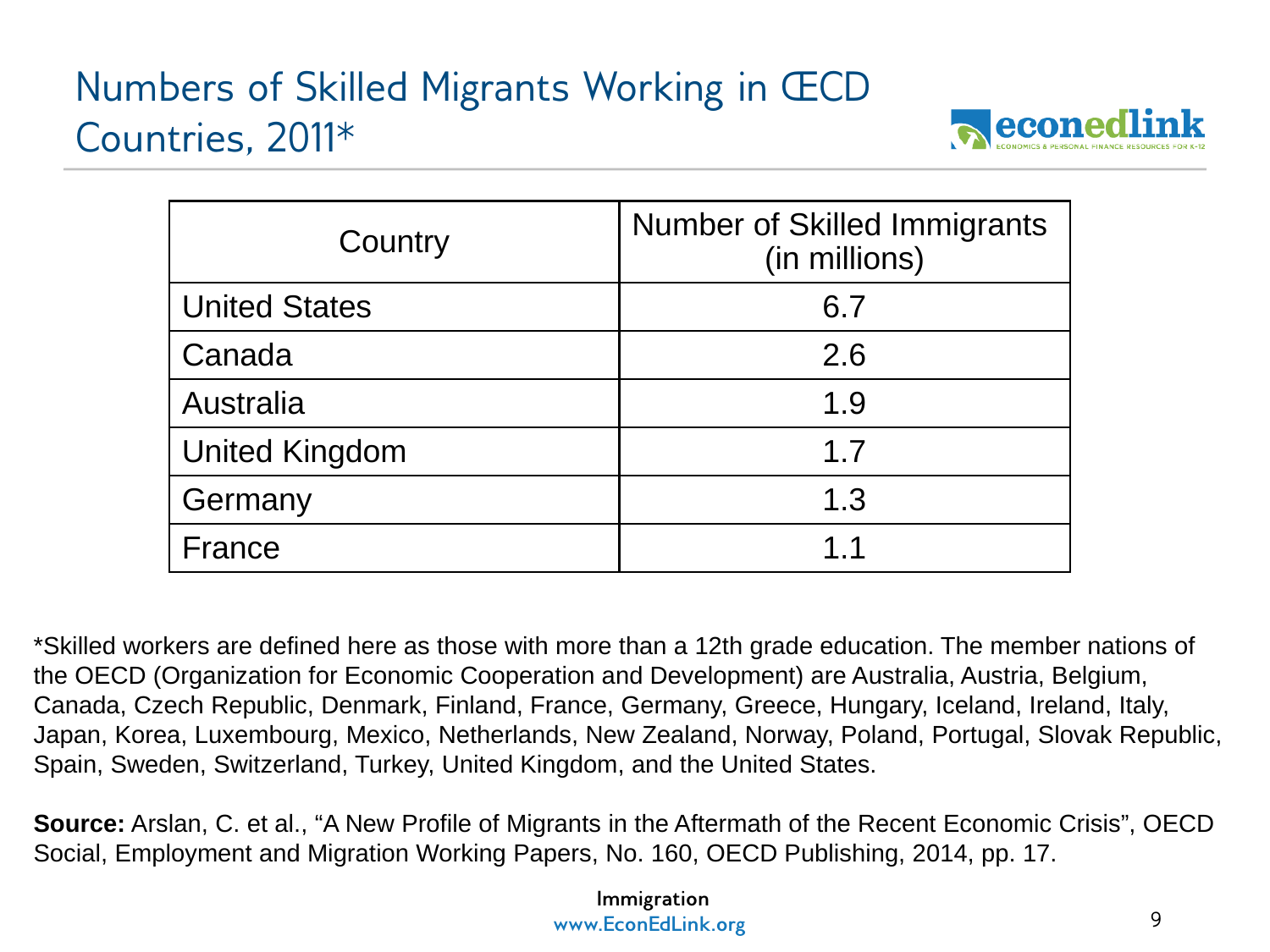

# Numbers of Skilled Migrants Working in OECD Countries, 2011*
| Country | Number of Skilled Immigrants (in millions) |
| --- | --- |
| United States | 6.7 |
| Canada | 2.6 |
| Australia | 1.9 |
| United Kingdom | 1.7 |
| Germany | 1.3 |
| France | 1.1 |
*Skilled workers are defined here as those with more than a 12th grade education. The member nations of the OECD (Organization for Economic Cooperation and Development) are Australia, Austria, Belgium, Canada, Czech Republic, Denmark, Finland, France, Germany, Greece, Hungary, Iceland, Ireland, Italy, Japan, Korea, Luxembourg, Mexico, Netherlands, New Zealand, Norway, Poland, Portugal, Slovak Republic, Spain, Sweden, Switzerland, Turkey, United Kingdom, and the United States.
Source: Arslan, C. et al., “A New Profile of Migrants in the Aftermath of the Recent Economic Crisis”, OECD Social, Employment and Migration Working Papers, No. 160, OECD Publishing, 2014, pp. 17.

Immigration
www.EconEdLink.org
9